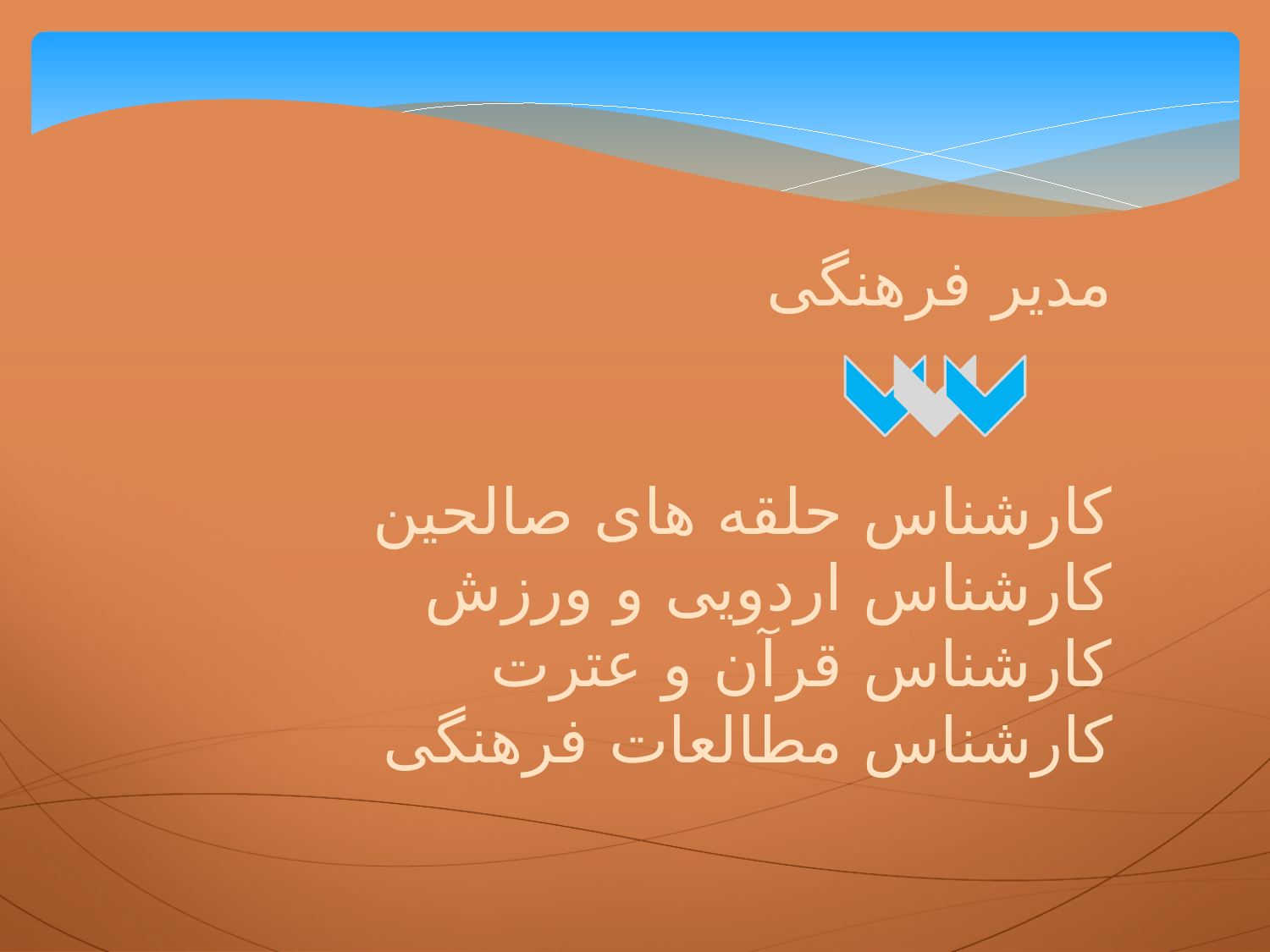

مدیر فرهنگی

	کارشناس حلقه های صالحین
	کارشناس اردویی و ورزش
	کارشناس قرآن و عترت
	کارشناس مطالعات فرهنگی